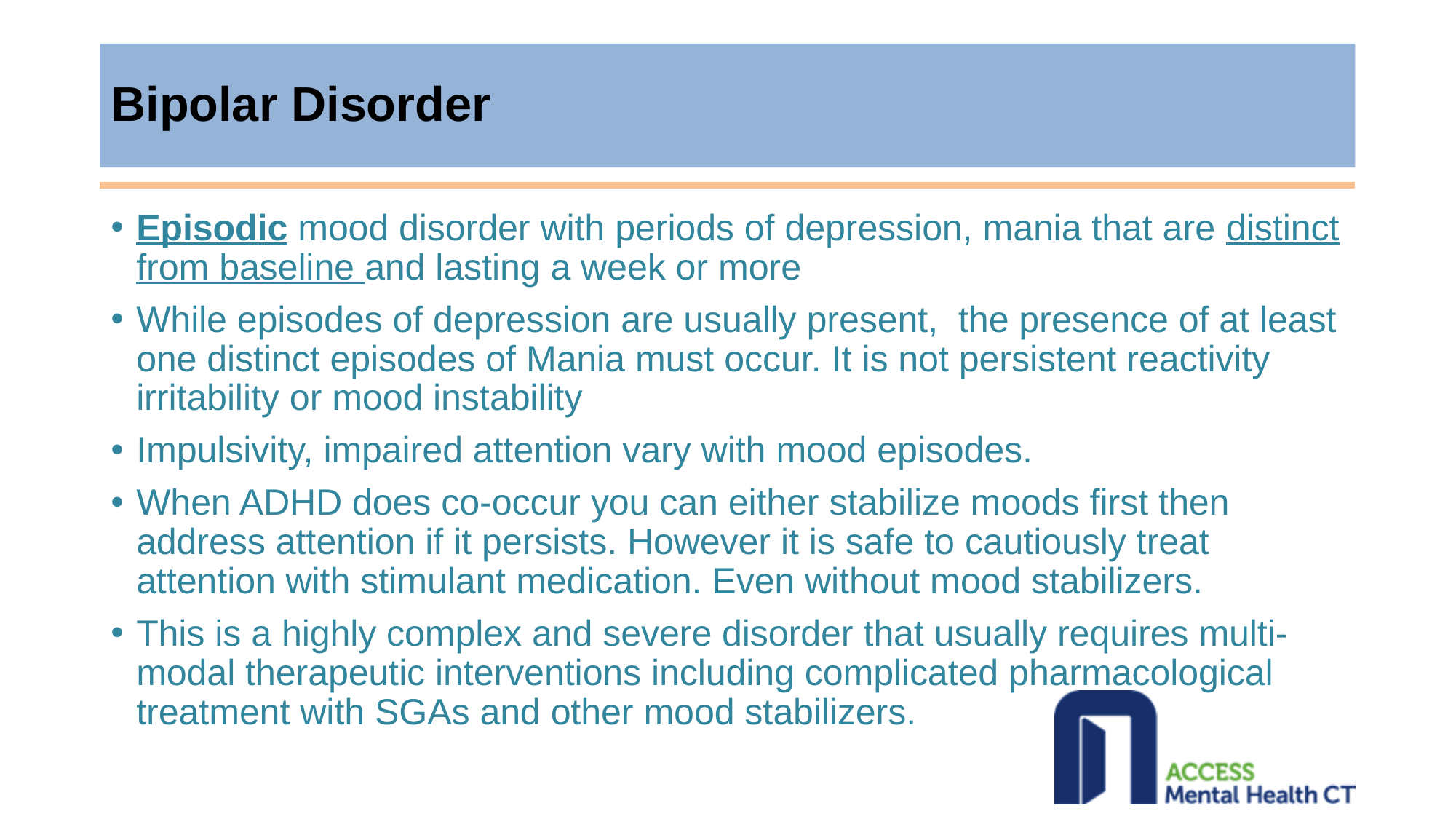

# Bipolar Disorder
Episodic mood disorder with periods of depression, mania that are distinct from baseline and lasting a week or more
While episodes of depression are usually present,  the presence of at least one distinct episodes of Mania must occur. It is not persistent reactivity irritability or mood instability
Impulsivity, impaired attention vary with mood episodes.
When ADHD does co-occur you can either stabilize moods first then address attention if it persists. However it is safe to cautiously treat attention with stimulant medication. Even without mood stabilizers.
This is a highly complex and severe disorder that usually requires multi-modal therapeutic interventions including complicated pharmacological treatment with SGAs and other mood stabilizers.